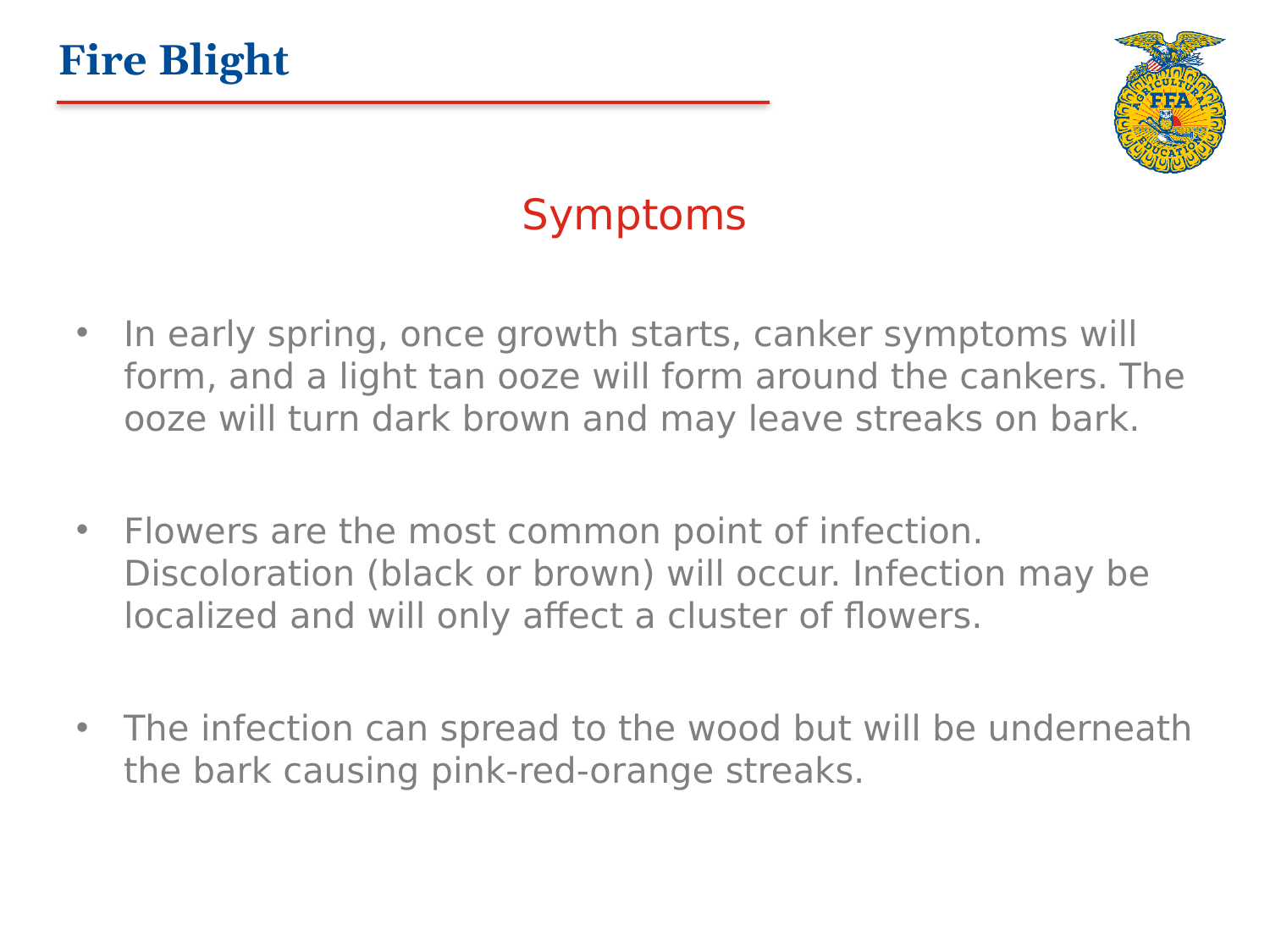

# Fire Blight
Symptoms
In early spring, once growth starts, canker symptoms will form, and a light tan ooze will form around the cankers. The ooze will turn dark brown and may leave streaks on bark.

Flowers are the most common point of infection. Discoloration (black or brown) will occur. Infection may be localized and will only affect a cluster of flowers.

The infection can spread to the wood but will be underneath the bark causing pink-red-orange streaks.